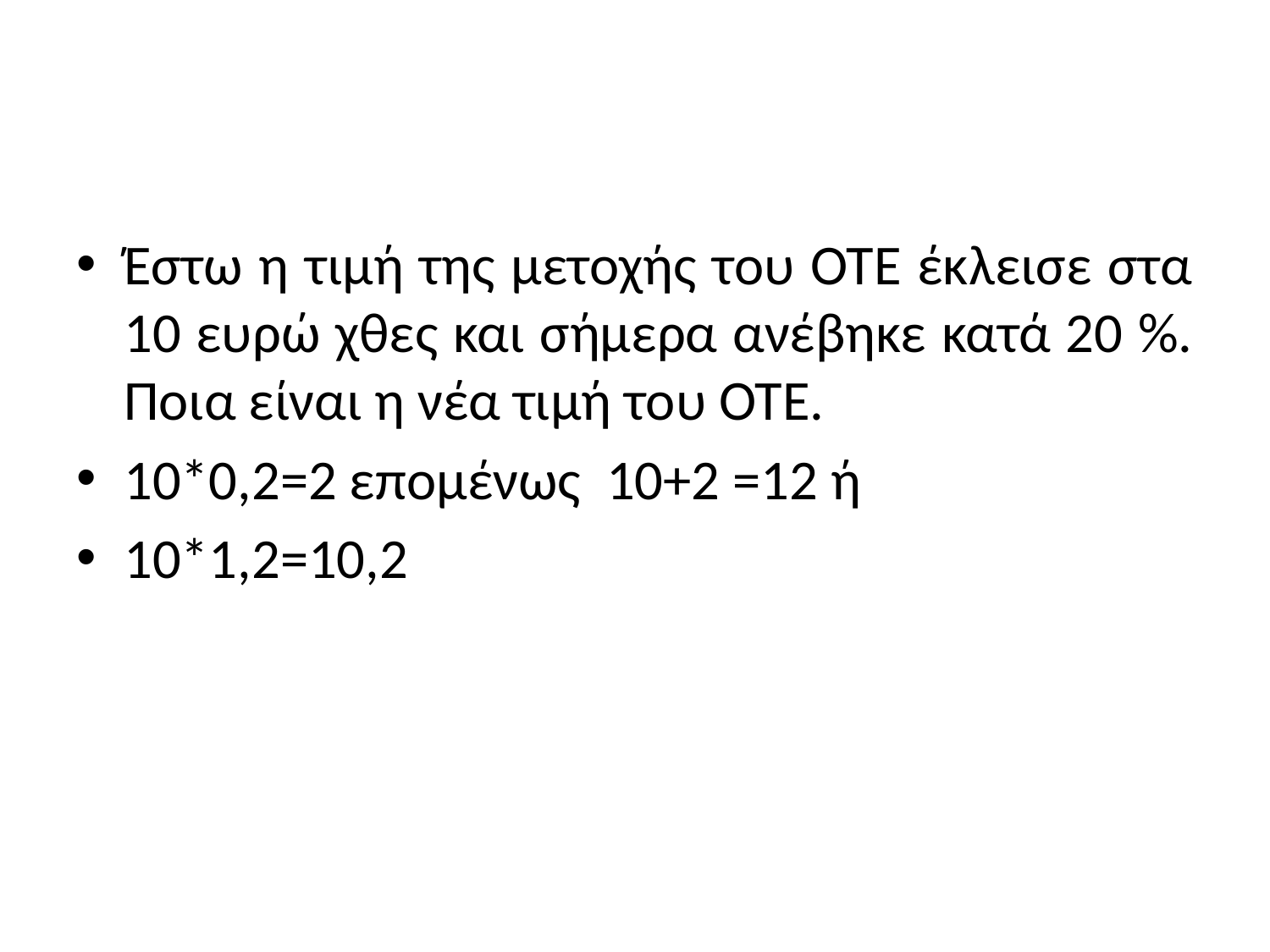

#
Έστω η τιμή της μετοχής του ΟΤΕ έκλεισε στα 10 ευρώ χθες και σήμερα ανέβηκε κατά 20 %. Ποια είναι η νέα τιμή του ΟΤΕ.
10*0,2=2 επομένως  10+2 =12 ή
10*1,2=10,2